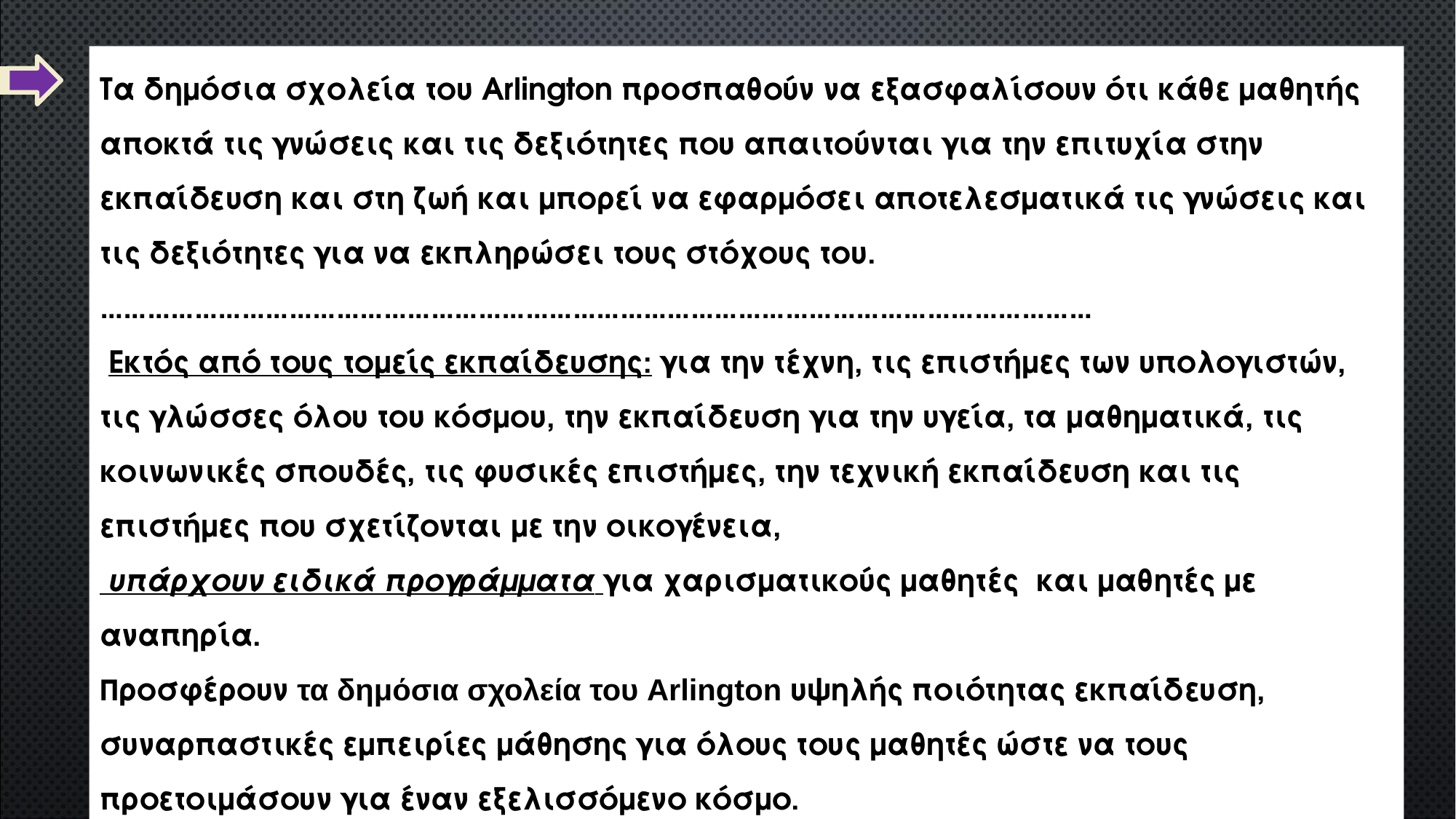

Τα δημόσια σχολεία του Arlington προσπαθούν να εξασφαλίσουν ότι κάθε μαθητής αποκτά τις γνώσεις και τις δεξιότητες που απαιτούνται για την επιτυχία στην εκπαίδευση και στη ζωή και μπορεί να εφαρμόσει αποτελεσματικά τις γνώσεις και τις δεξιότητες για να εκπληρώσει τους στόχους του.
………………………………………………………………………………………………………………
 Εκτός από τους τομείς εκπαίδευσης: για την τέχνη, τις επιστήμες των υπολογιστών, τις γλώσσες όλου του κόσμου, την εκπαίδευση για την υγεία, τα μαθηματικά, τις κοινωνικές σπουδές, τις φυσικές επιστήμες, την τεχνική εκπαίδευση και τις επιστήμες που σχετίζονται με την οικογένεια,
 υπάρχουν ειδικά προγράμματα για χαρισματικούς μαθητές  και μαθητές με αναπηρία.
Προσφέρουν τα δημόσια σχολεία του Arlington υψηλής ποιότητας εκπαίδευση, συναρπαστικές εμπειρίες μάθησης για όλους τους μαθητές ώστε να τους προετοιμάσουν για έναν εξελισσόμενο κόσμο.

16
Παναγιώτα Στράτη
12/22/2019